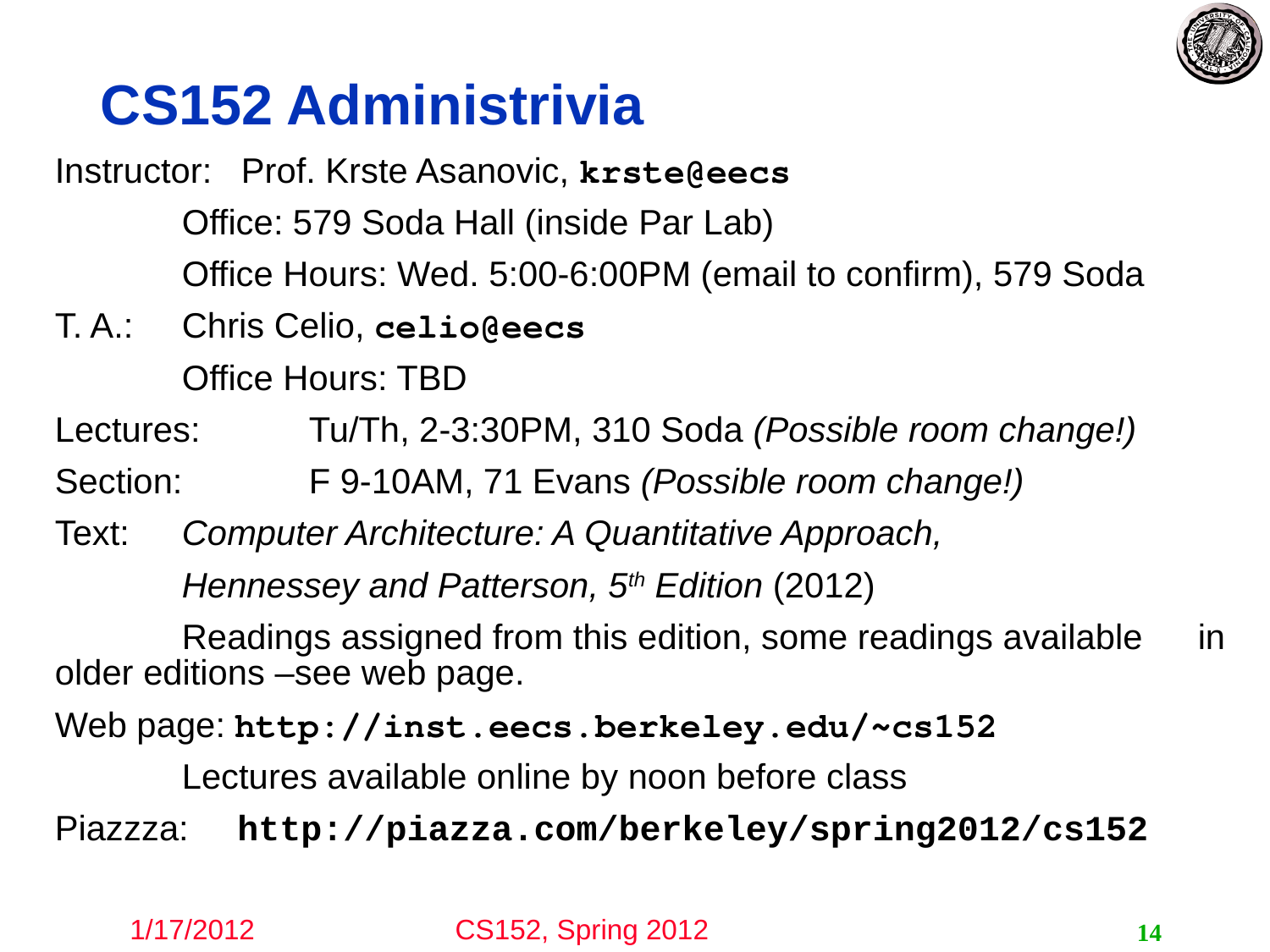

# CS152 Administrivia
Instructor:   Prof. Krste Asanovic, krste@eecs
	Office: 579 Soda Hall (inside Par Lab)
	Office Hours: Wed. 5:00-6:00PM (email to confirm), 579 Soda
T. A.:	Chris Celio, celio@eecs
	Office Hours: TBD
Lectures:	Tu/Th, 2-3:30PM, 310 Soda (Possible room change!)
Section:	F 9-10AM, 71 Evans (Possible room change!)
Text:	Computer Architecture: A Quantitative Approach,
	Hennessey and Patterson, 5th Edition (2012)
	Readings assigned from this edition, some readings available 	in older editions –see web page.
Web page: http://inst.eecs.berkeley.edu/~cs152
	Lectures available online by noon before class
Piazzza:     http://piazza.com/berkeley/spring2012/cs152

14